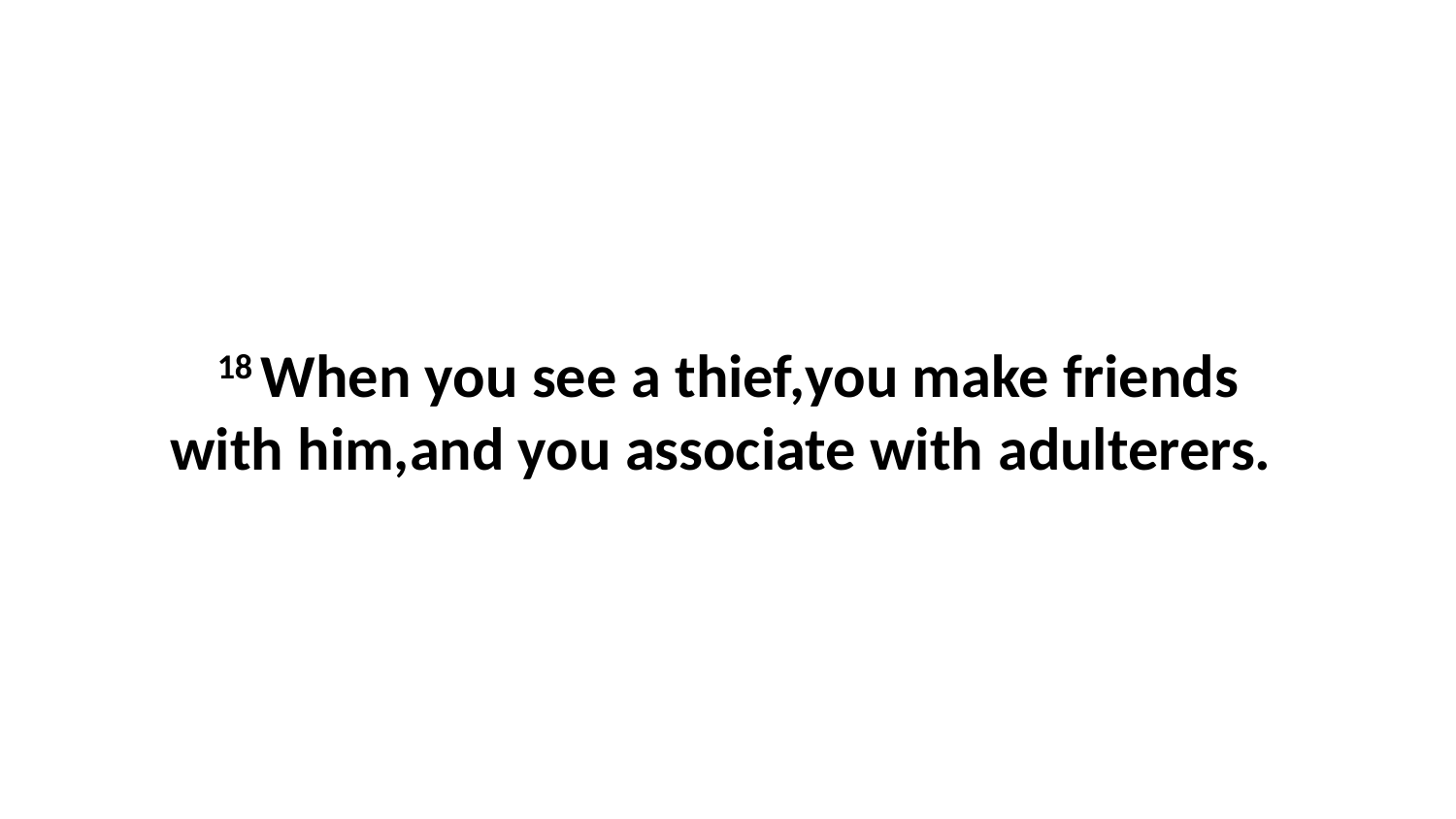

18 When you see a thief,you make friends with him,and you associate with adulterers.